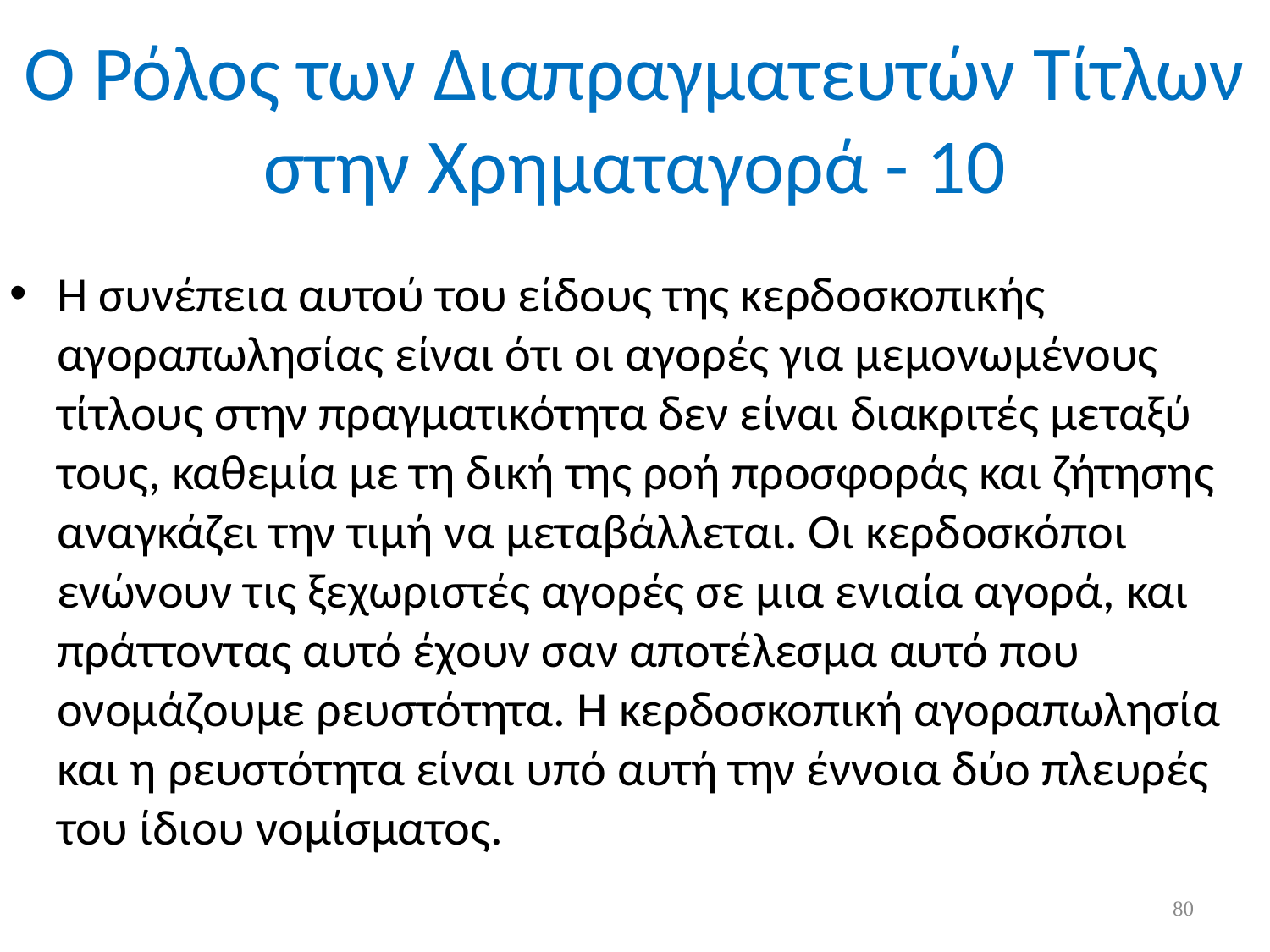

# Ο Ρόλος των Διαπραγματευτών Τίτλων στην Χρηματαγορά - 10
Η συνέπεια αυτού του είδους της κερδοσκοπικής αγοραπωλησίας είναι ότι οι αγορές για μεμονωμένους τίτλους στην πραγματικότητα δεν είναι διακριτές μεταξύ τους, καθεμία με τη δική της ροή προσφοράς και ζήτησης αναγκάζει την τιμή να μεταβάλλεται. Οι κερδοσκόποι ενώνουν τις ξεχωριστές αγορές σε μια ενιαία αγορά, και πράττοντας αυτό έχουν σαν αποτέλεσμα αυτό που ονομάζουμε ρευστότητα. Η κερδοσκοπική αγοραπωλησία και η ρευστότητα είναι υπό αυτή την έννοια δύο πλευρές του ίδιου νομίσματος.
80